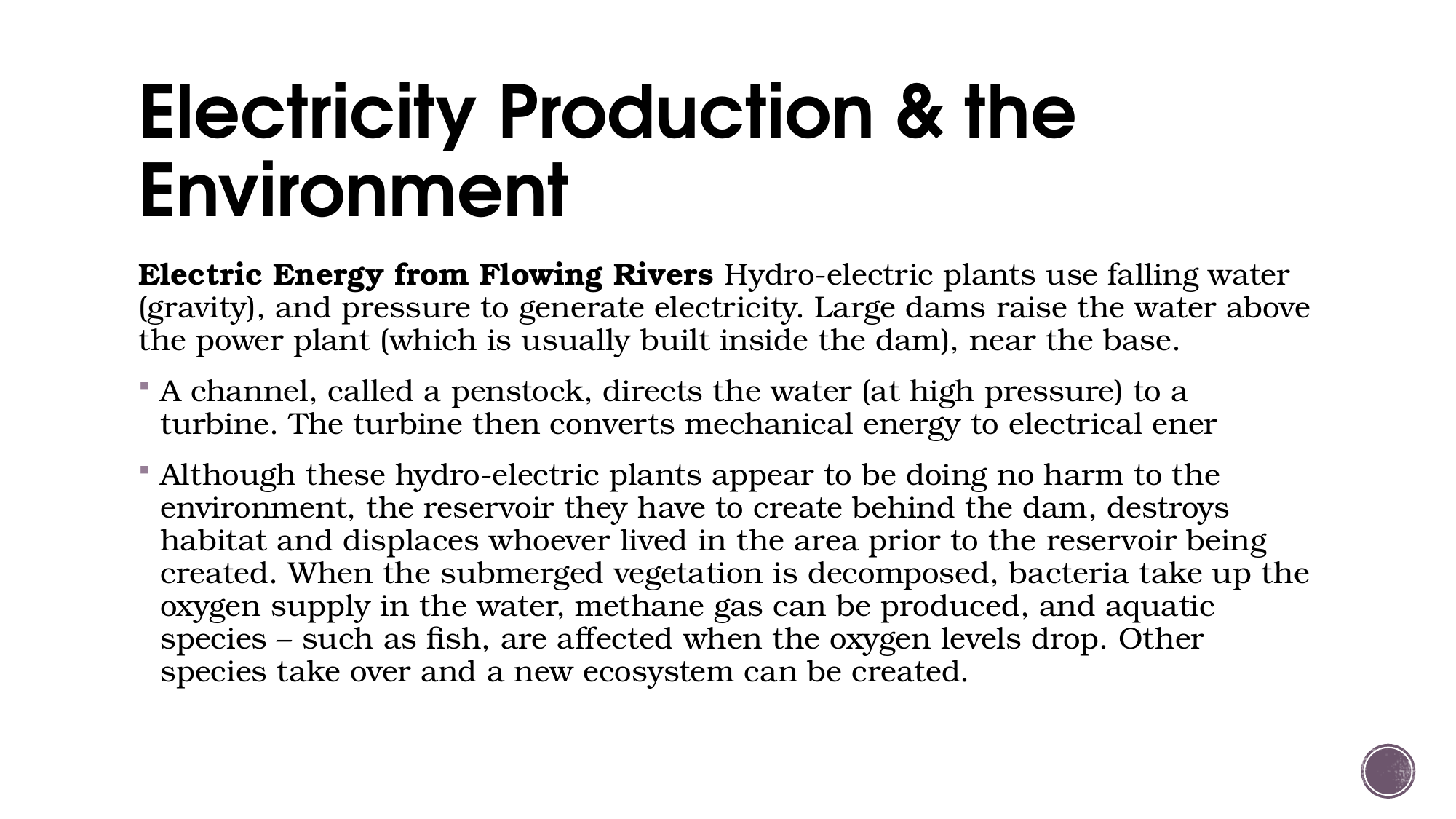

# Electricity Production & the Environment
Electric Energy from Flowing Rivers Hydro-electric plants use falling water (gravity), and pressure to generate electricity. Large dams raise the water above the power plant (which is usually built inside the dam), near the base.
A channel, called a penstock, directs the water (at high pressure) to a turbine. The turbine then converts mechanical energy to electrical ener
Although these hydro-electric plants appear to be doing no harm to the environment, the reservoir they have to create behind the dam, destroys habitat and displaces whoever lived in the area prior to the reservoir being created. When the submerged vegetation is decomposed, bacteria take up the oxygen supply in the water, methane gas can be produced, and aquatic species – such as fish, are affected when the oxygen levels drop. Other species take over and a new ecosystem can be created.